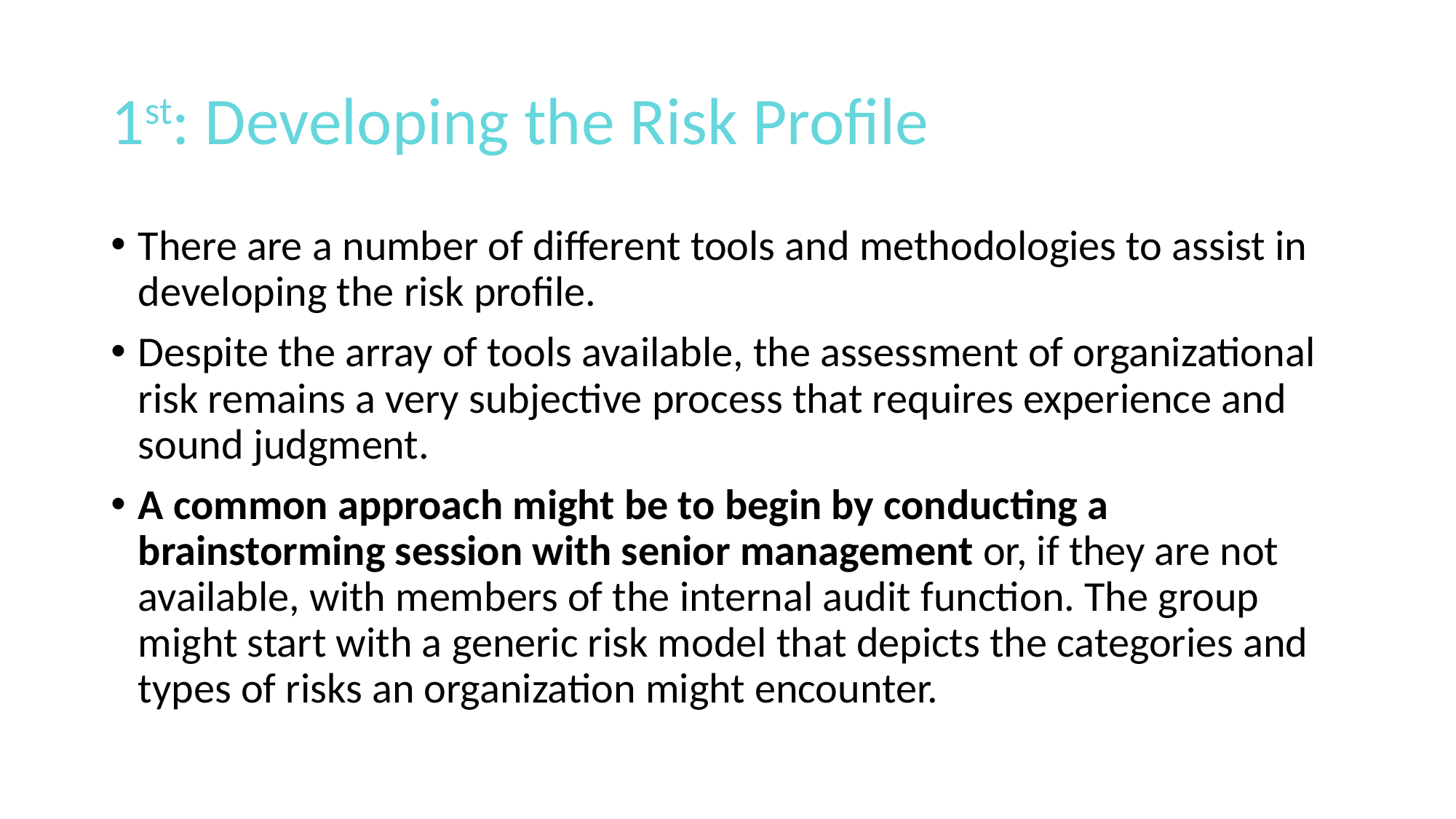

# 1st: Developing the Risk Profile
There are a number of different tools and methodologies to assist in developing the risk profile.
Despite the array of tools available, the assessment of organizational risk remains a very subjective process that requires experience and sound judgment.
A common approach might be to begin by conducting a brainstorming session with senior management or, if they are not available, with members of the internal audit function. The group might start with a generic risk model that depicts the categories and types of risks an organization might encounter.